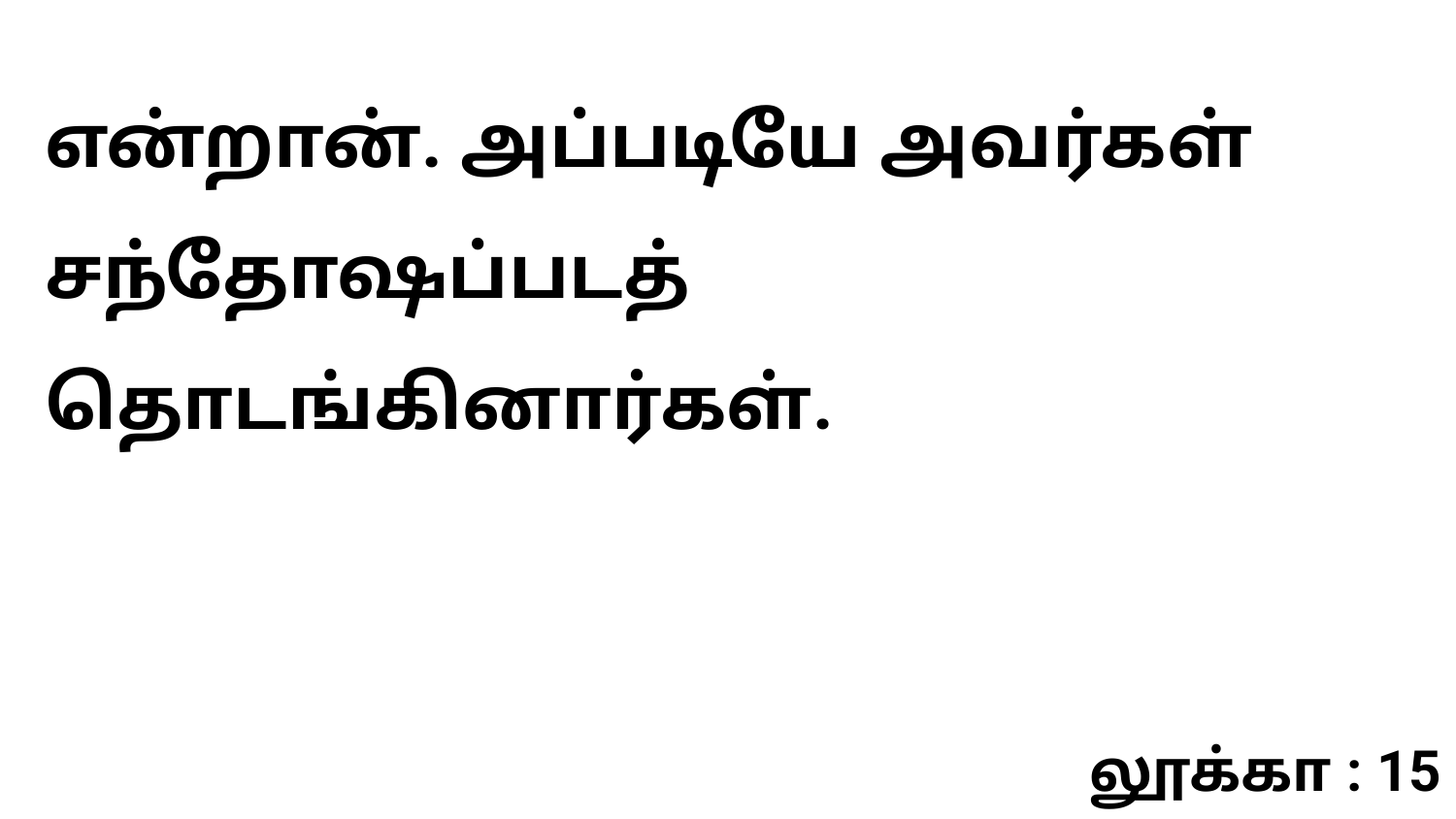

என்றான். அப்படியே அவர்கள் சந்தோஷப்படத் தொடங்கினார்கள்.
லூக்கா : 15